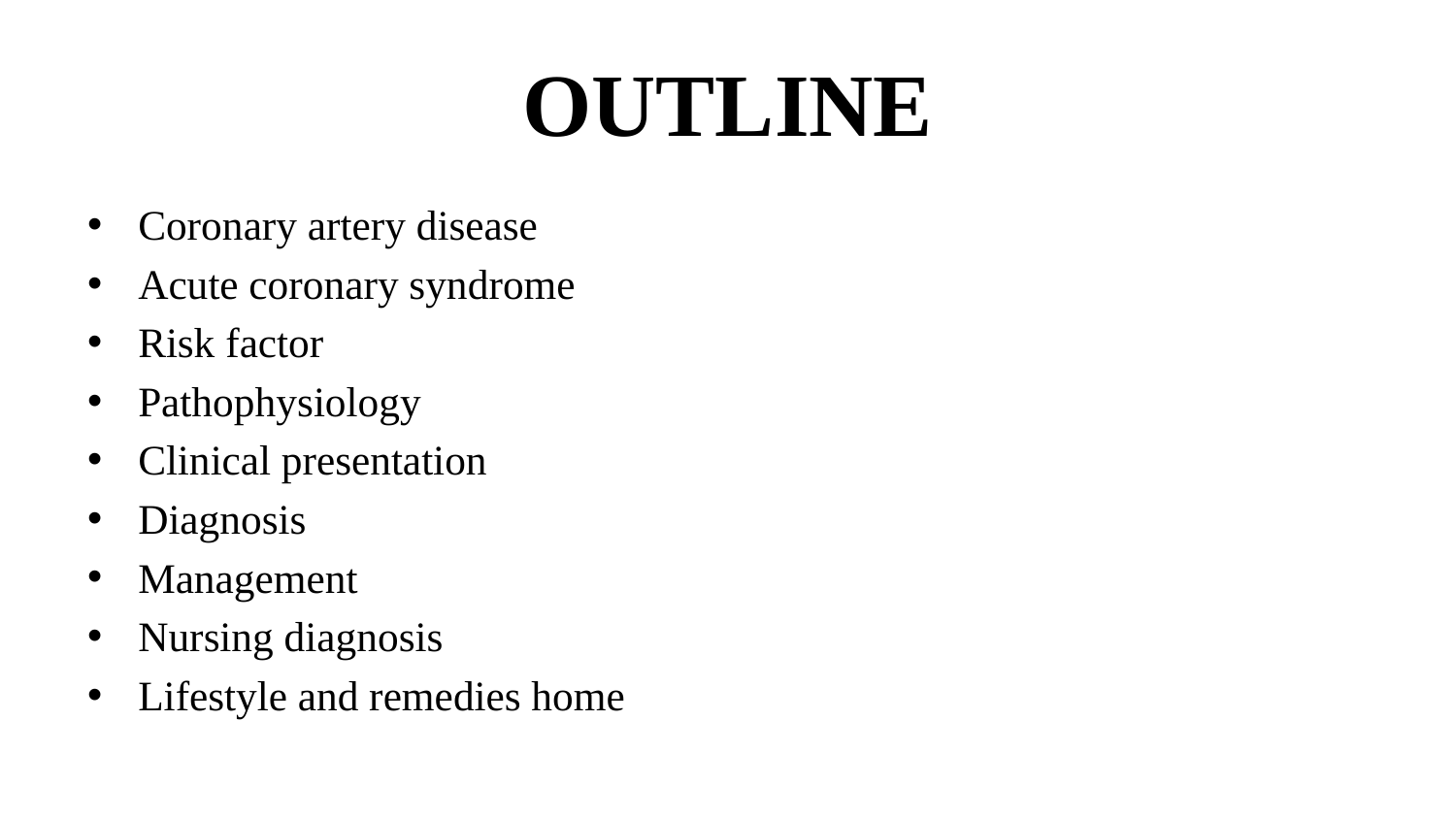

# OUTLINE
Coronary artery disease
Acute coronary syndrome
Risk factor
Pathophysiology
Clinical presentation
Diagnosis
Management
Nursing diagnosis
Lifestyle and remedies home